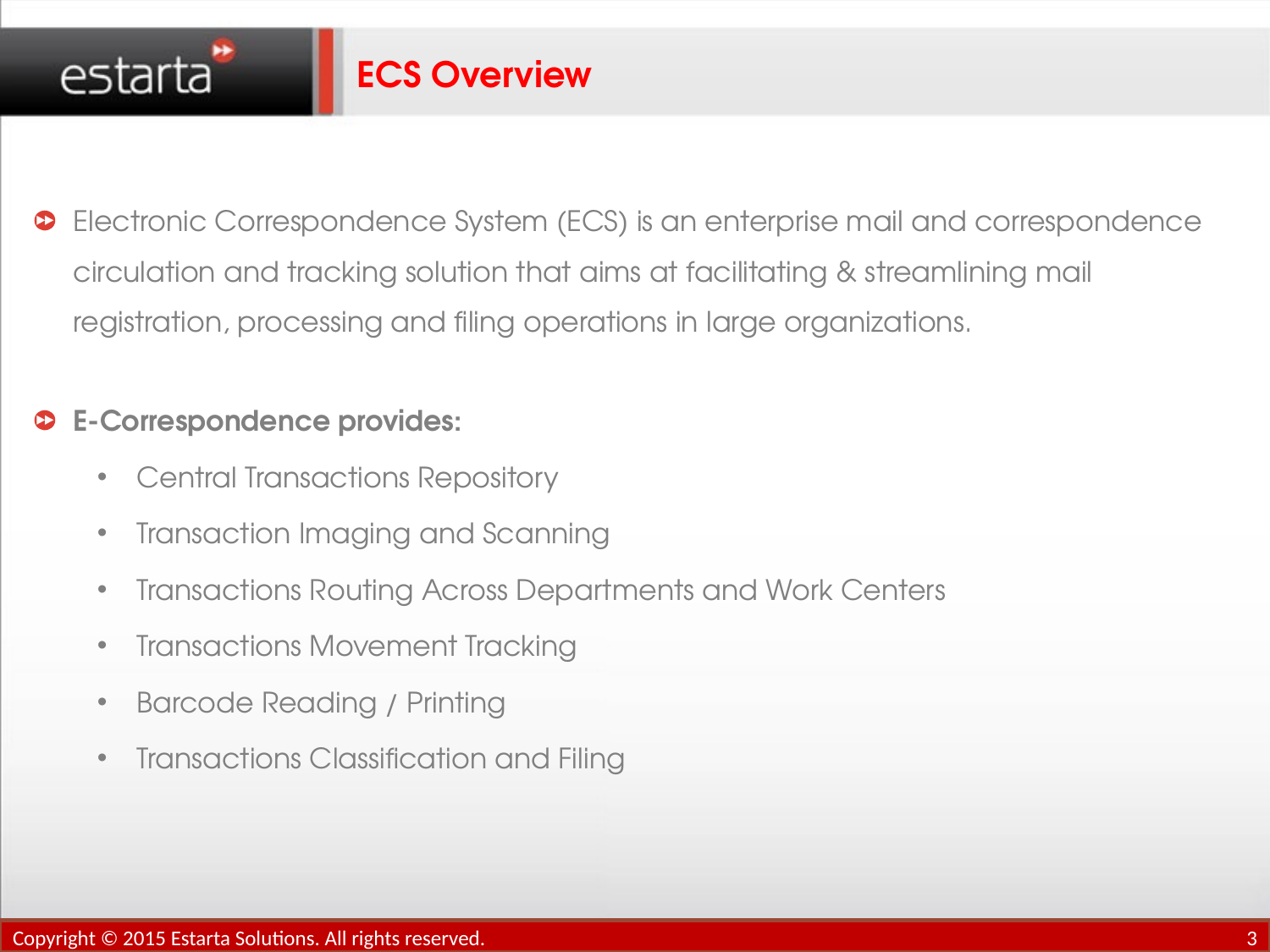

# ECS Overview
Electronic Correspondence System (ECS) is an enterprise mail and correspondence circulation and tracking solution that aims at facilitating & streamlining mail registration, processing and filing operations in large organizations.

E-Correspondence provides:
Central Transactions Repository
Transaction Imaging and Scanning
Transactions Routing Across Departments and Work Centers
Transactions Movement Tracking
Barcode Reading / Printing
Transactions Classification and Filing

Copyright © 2015 Estarta Solutions. All rights reserved.
3